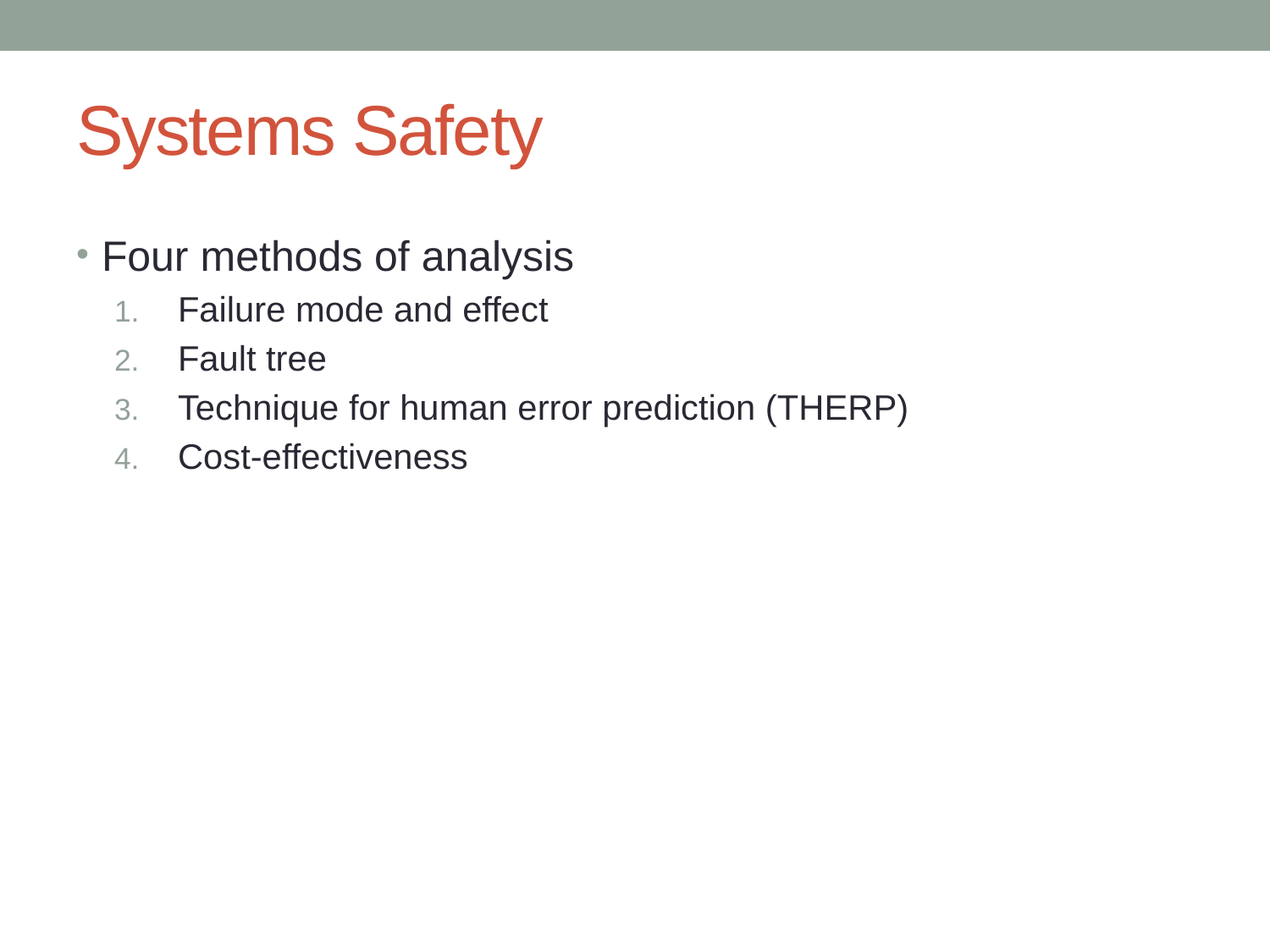

# Systems Safety
Four methods of analysis
Failure mode and effect
Fault tree
Technique for human error prediction (THERP)
Cost-effectiveness